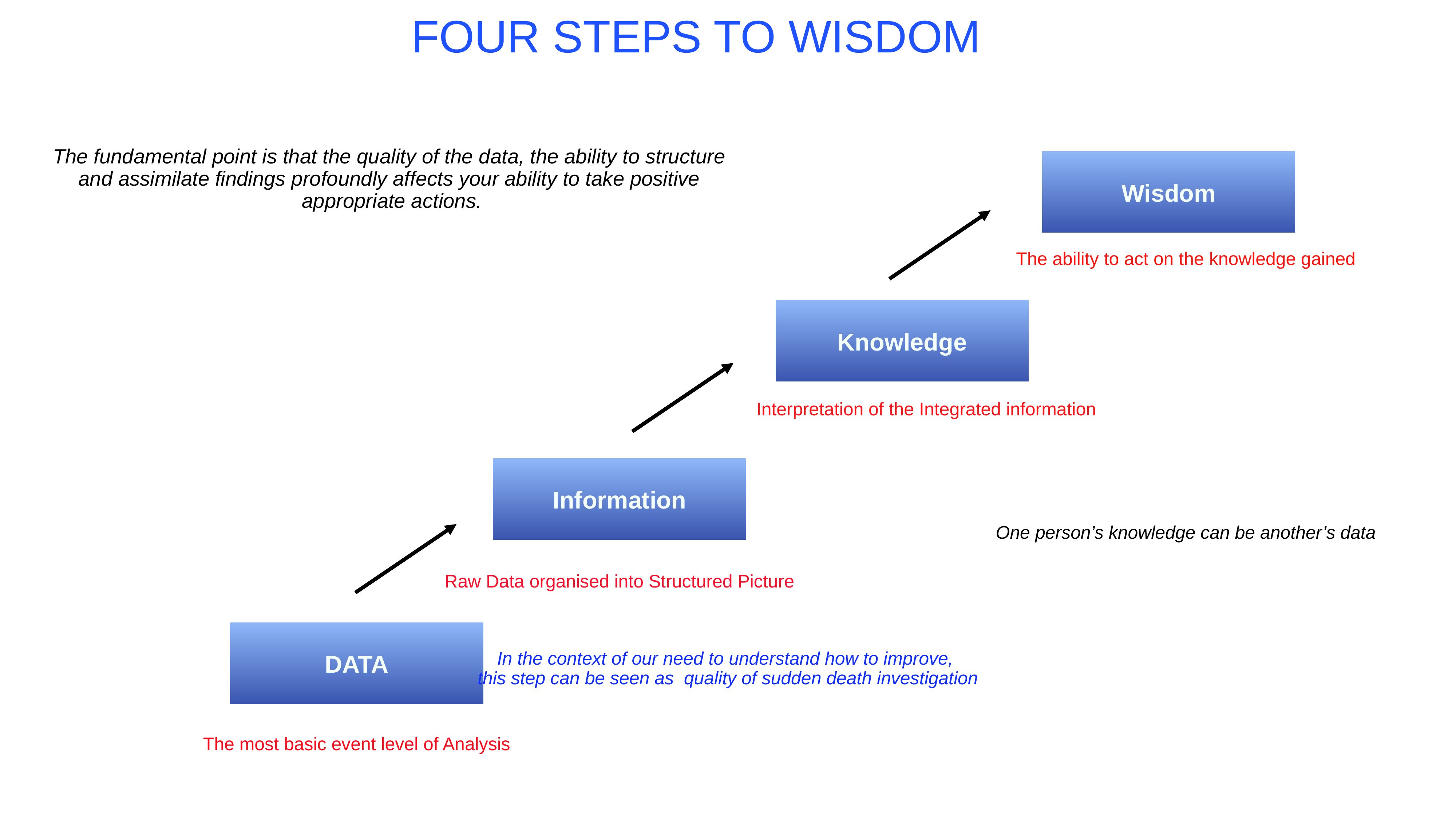

FOUR STEPS TO WISDOM
The fundamental point is that the quality of the data, the ability to structure
and assimilate findings profoundly affects your ability to take positive
appropriate actions.

Wisdom

The ability to act on the knowledge gained

Knowledge

Interpretation of the Integrated information

Information
One person’s knowledge can be another’s data

Raw Data organised into Structured Picture

DATA
In the context of our need to understand how to improve,
this step can be seen as  quality of sudden death investigation
The most basic event level of Analysis